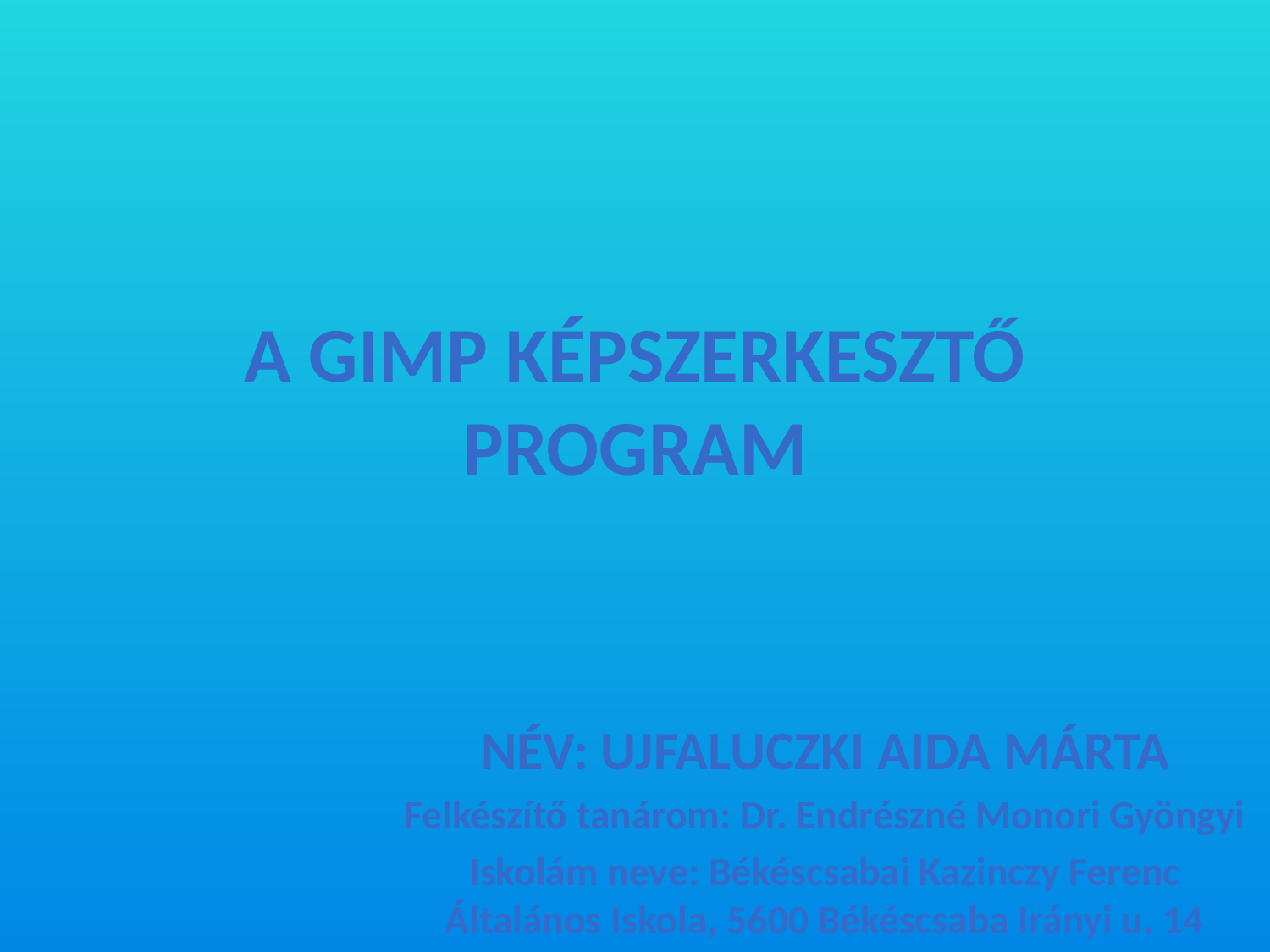

# A Gimp képszerkesztő program
Név: Ujfaluczki Aida Márta
Felkészítő tanárom: Dr. Endrészné Monori Gyöngyi
Iskolám neve: Békéscsabai Kazinczy Ferenc Általános Iskola, 5600 Békéscsaba Irányi u. 14